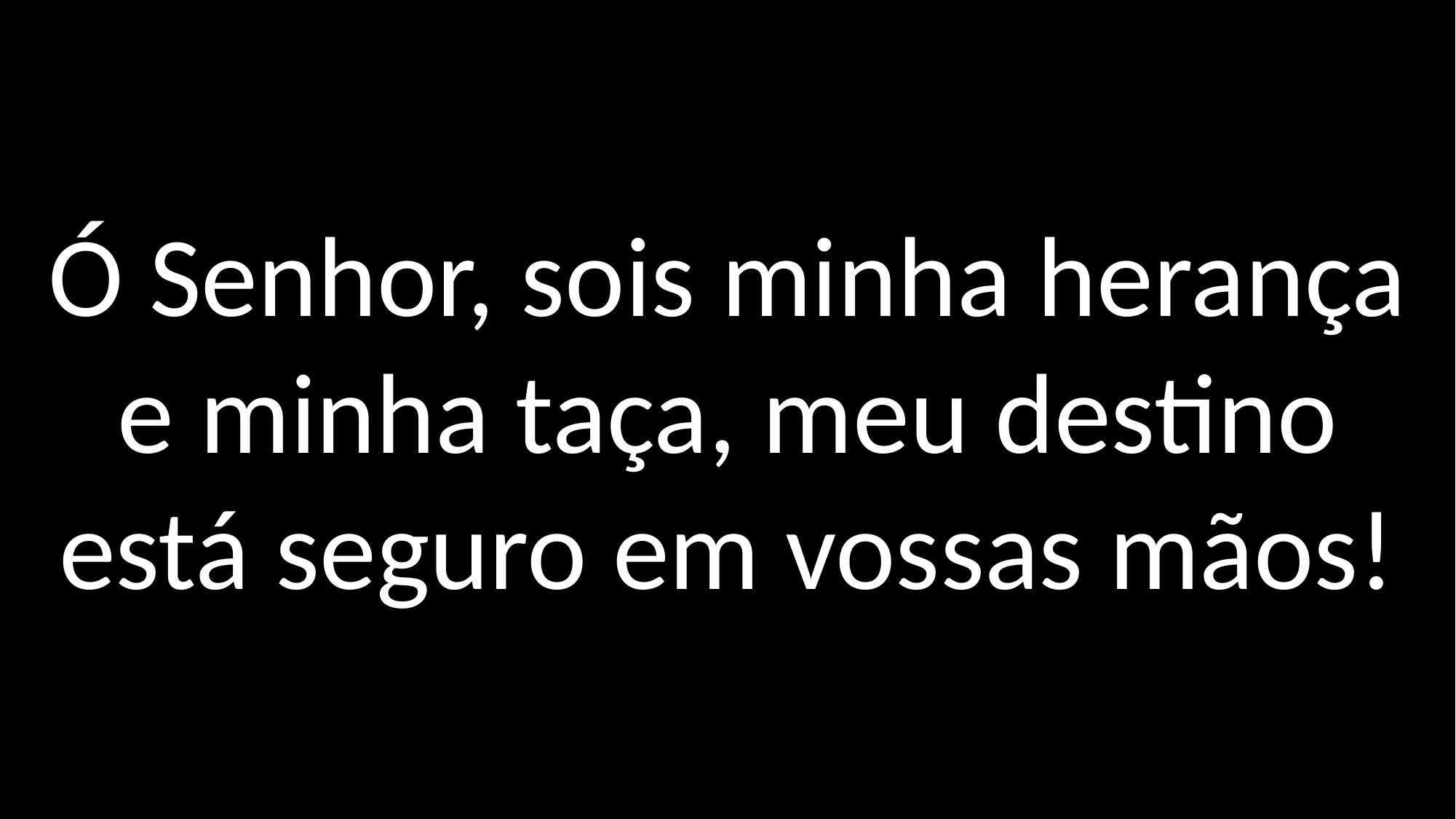

Ó Senhor, sois minha herança e minha taça, meu destino está seguro em vossas mãos!